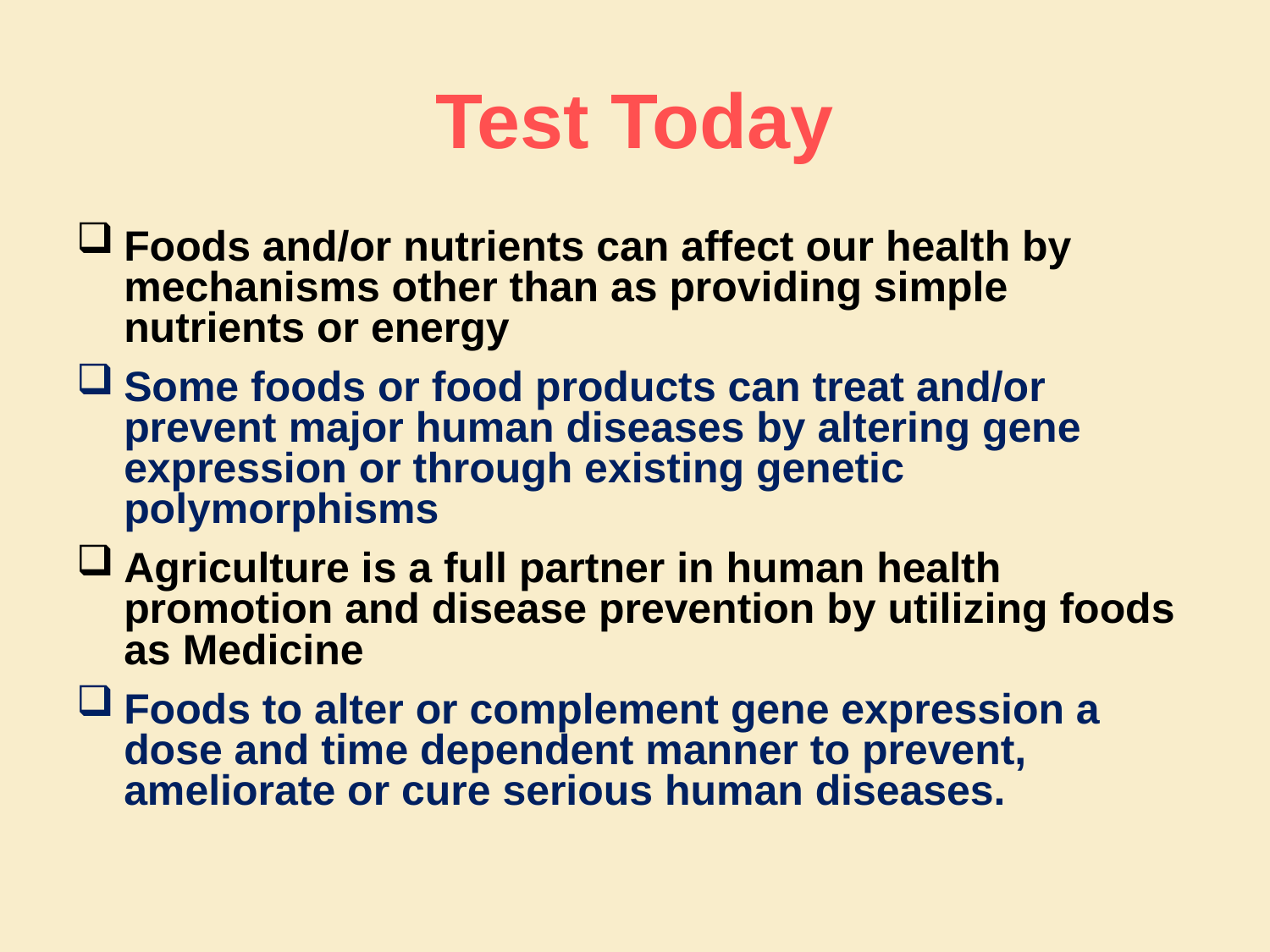

# Test Today
Foods and/or nutrients can affect our health by mechanisms other than as providing simple nutrients or energy
Some foods or food products can treat and/or prevent major human diseases by altering gene expression or through existing genetic polymorphisms
Agriculture is a full partner in human health promotion and disease prevention by utilizing foods as Medicine
Foods to alter or complement gene expression a dose and time dependent manner to prevent, ameliorate or cure serious human diseases.